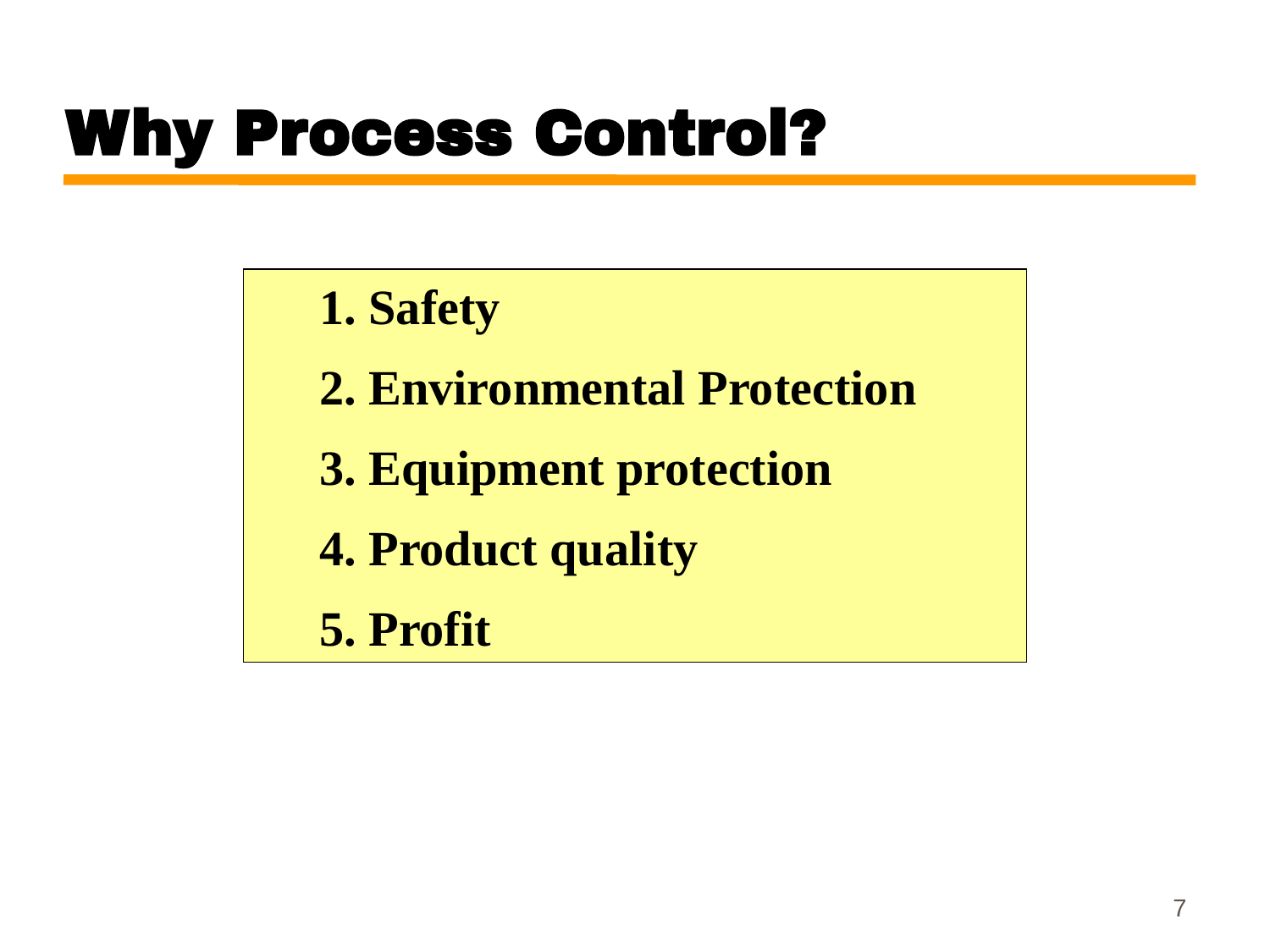

# Why Process Control?
1. Safety
2. Environmental Protection
3. Equipment protection
4. Product quality
5. Profit
7